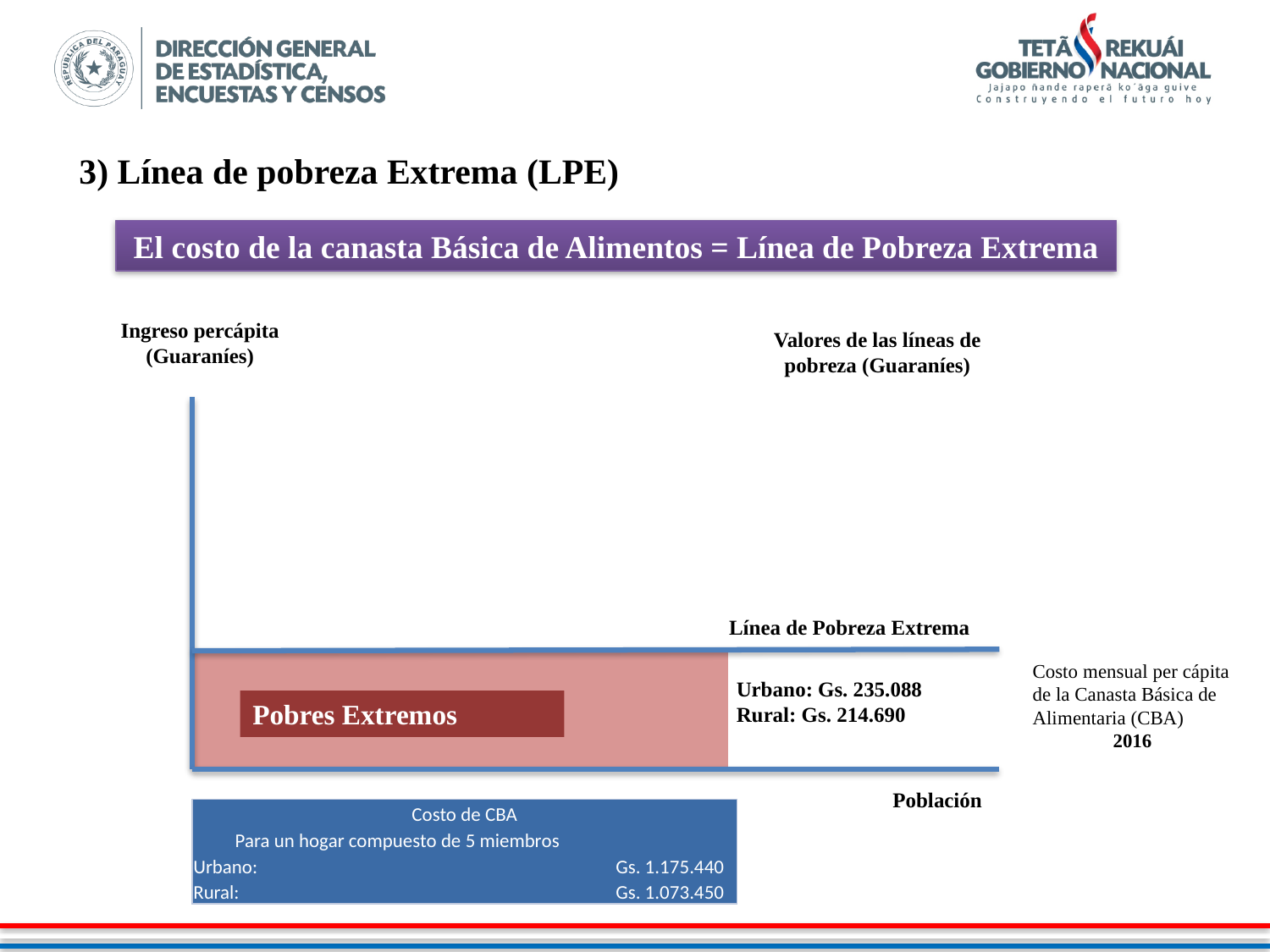

3) Línea de pobreza Extrema (LPE)

El costo de la canasta Básica de Alimentos = Línea de Pobreza Extrema
Ingreso percápita (Guaraníes)
Valores de las líneas de pobreza (Guaraníes)
|  |  |
| --- | --- |
|  |  |
|  |  |
Línea de Pobreza Extrema
Costo mensual per cápita de la Canasta Básica de Alimentaria (CBA)
2016
Urbano: Gs. 235.088
Rural: Gs. 214.690
Pobres Extremos
Población
| Costo de CBA |  |
| --- | --- |
| Para un hogar compuesto de 5 miembros |  |
| Urbano: | Gs. 1.175.440 |
| Rural: | Gs. 1.073.450 |